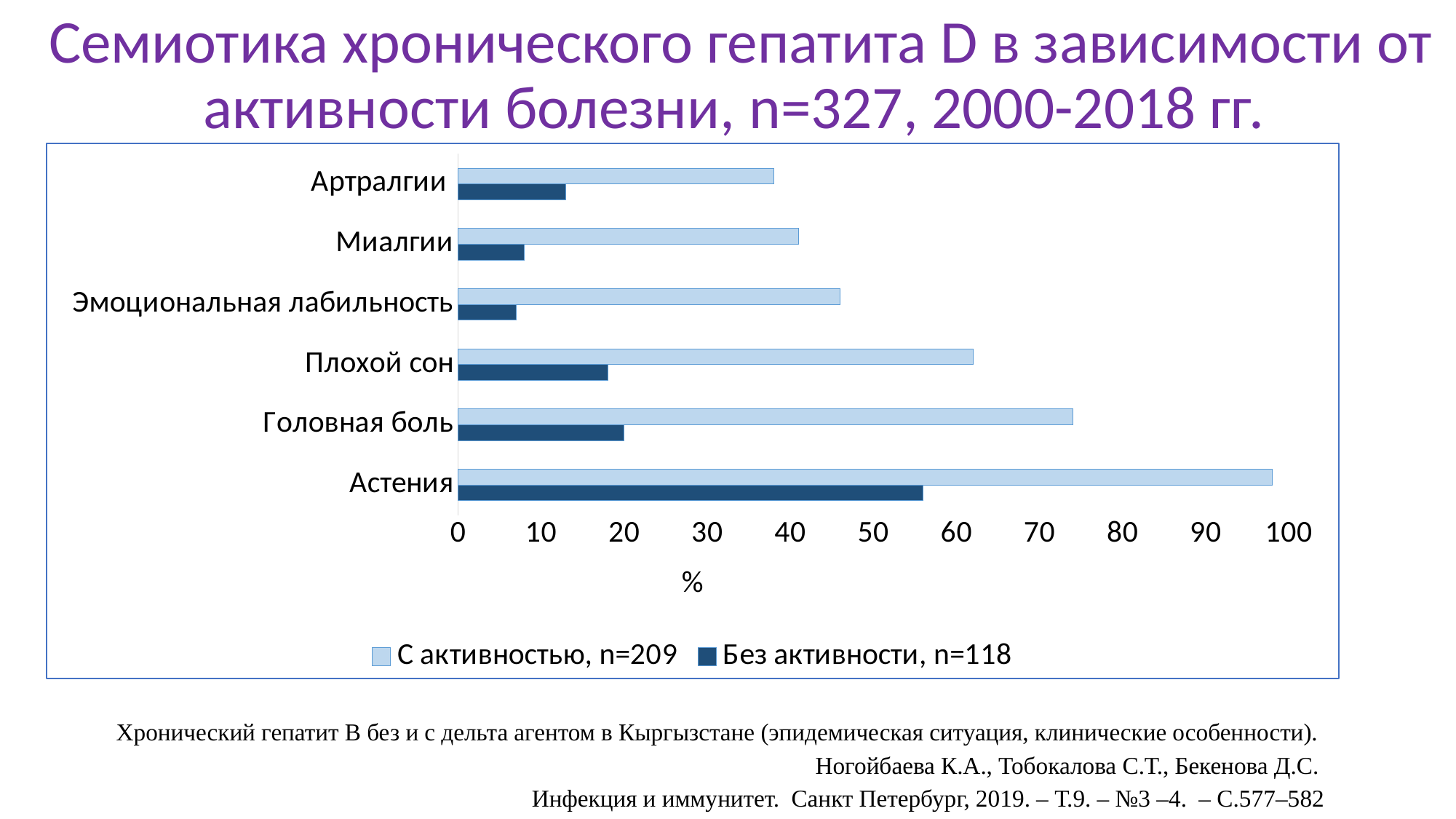

# Семиотика хронического гепатита D в зависимости от активности болезни, n=327, 2000-2018 гг.

### Chart

| Category | Без активности, n=118 | С активностью, n=209 |
|---|---|---|
| Астения | 56.0 | 98.0 |
| Головная боль | 20.0 | 74.0 |
| Плохой сон | 18.0 | 62.0 |
| Эмоциональная лабильность | 7.0 | 46.0 |
| Миалгии | 8.0 | 41.0 |
| Артралгии  | 13.0 | 38.0 |
Хронический гепатит В без и с дельта агентом в Кыргызстане (эпидемическая ситуация, клинические особенности).
Ногойбаева К.А., Тобокалова С.Т., Бекенова Д.С.
Инфекция и иммунитет.  Санкт Петербург, 2019. – Т.9. – №3 –4.  – С.577–582